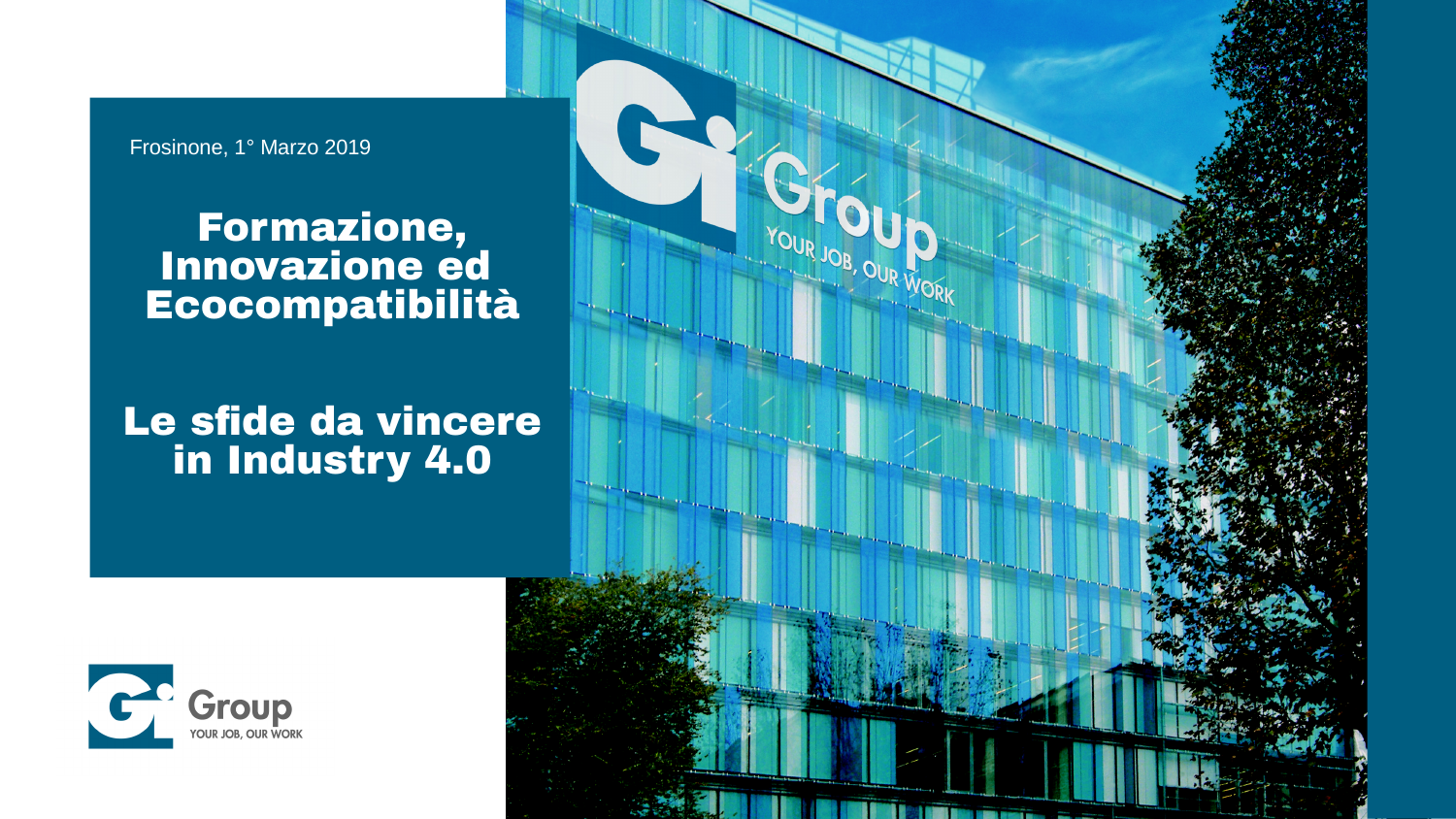

Frosinone, 1° Marzo 2019
# Formazione, Innovazione ed  Ecocompatibilità Le sfide da vincere in Industry 4.0